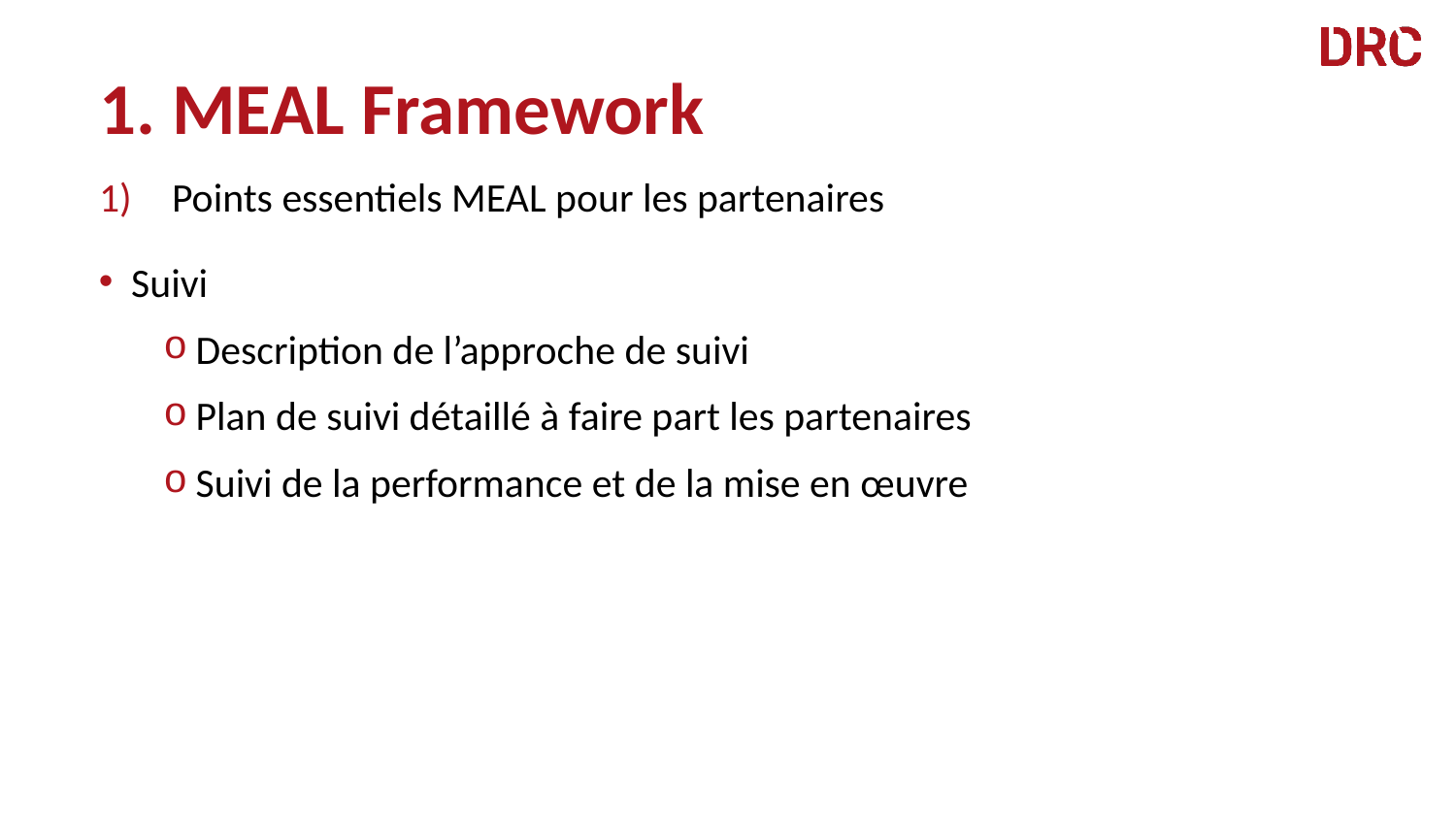

# 1. MEAL Framework
Points essentiels MEAL pour les partenaires
Suivi
Description de l’approche de suivi
Plan de suivi détaillé à faire part les partenaires
Suivi de la performance et de la mise en œuvre